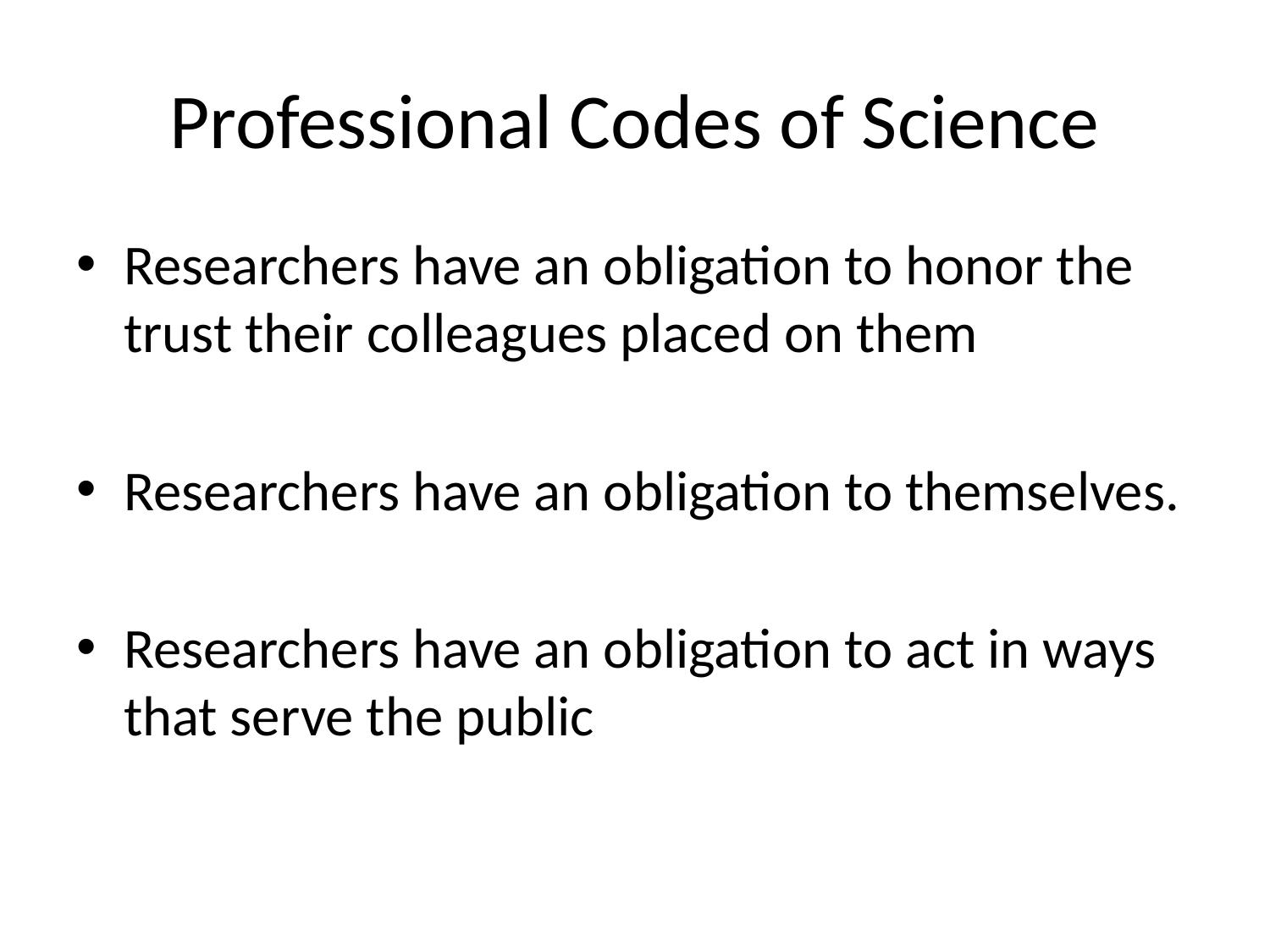

# Professional Codes of Science
Researchers have an obligation to honor the trust their colleagues placed on them

Researchers have an obligation to themselves.

Researchers have an obligation to act in ways that serve the public